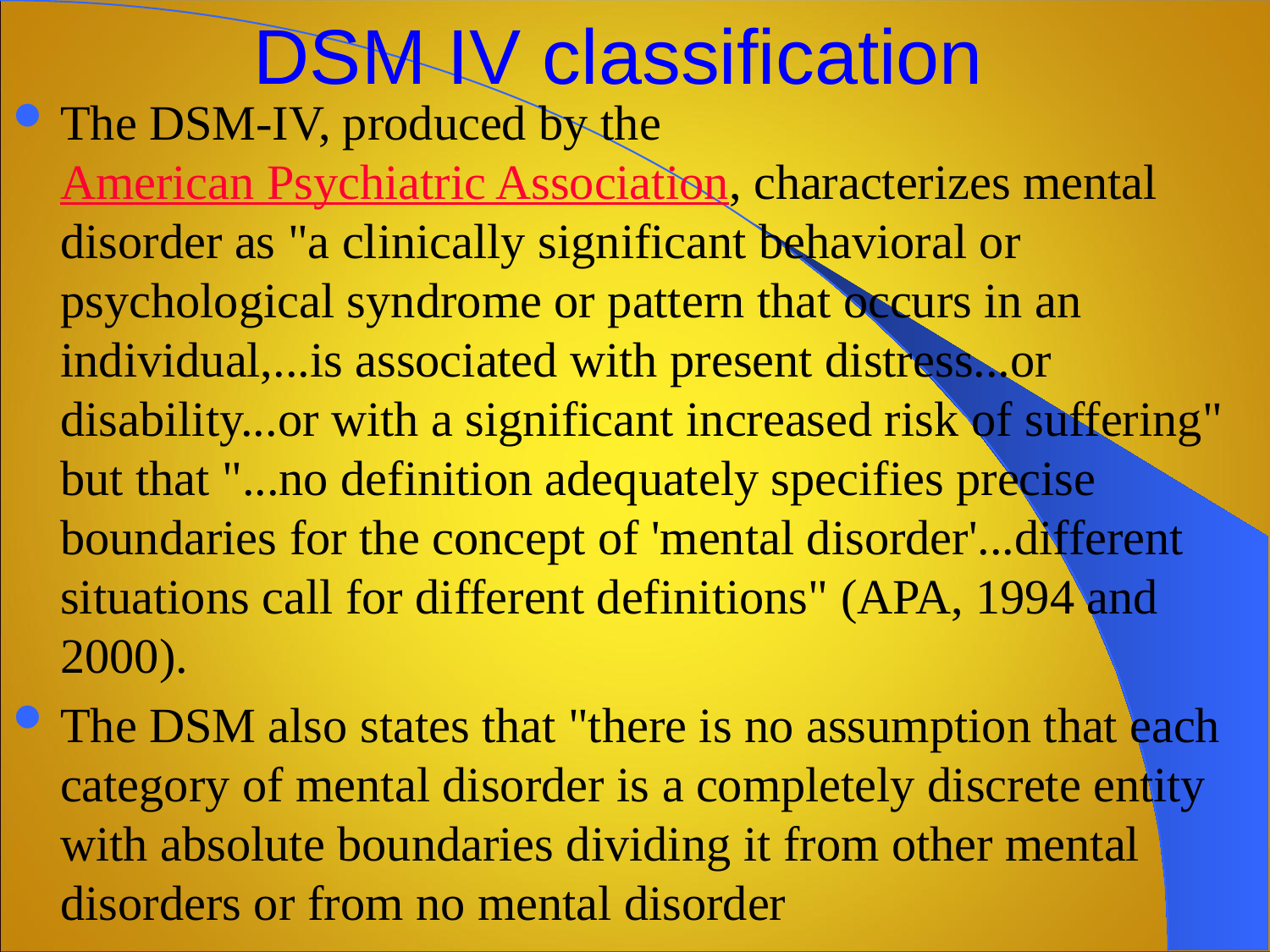

# DSM IV classification
The DSM-IV, produced by the American Psychiatric Association, characterizes mental disorder as "a clinically significant behavioral or psychological syndrome or pattern that occurs in an individual,...is associated with present distress...or disability...or with a significant increased risk of suffering" but that "...no definition adequately specifies precise boundaries for the concept of 'mental disorder'...different situations call for different definitions" (APA, 1994 and 2000).
The DSM also states that "there is no assumption that each category of mental disorder is a completely discrete entity with absolute boundaries dividing it from other mental disorders or from no mental disorder